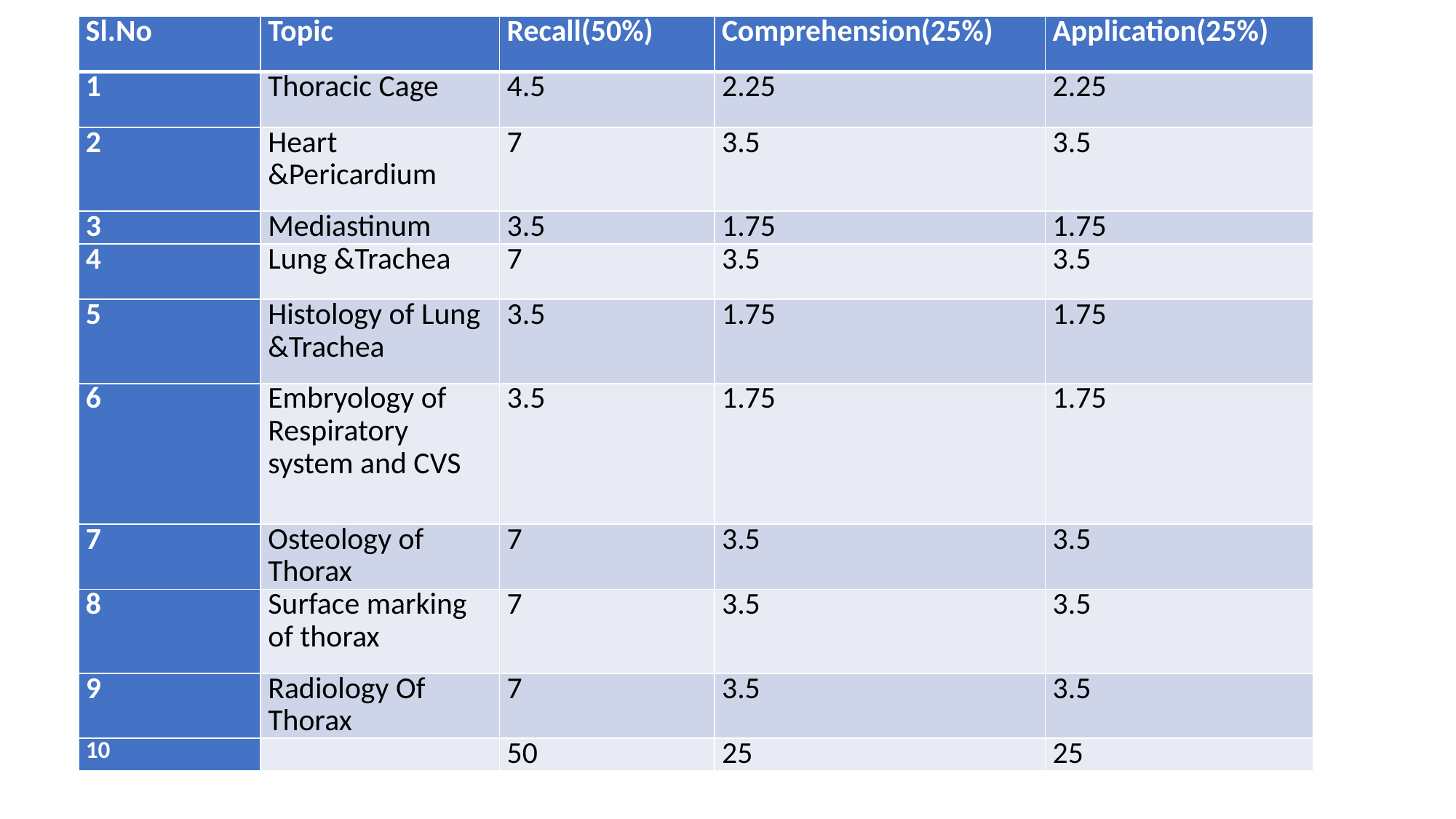

| Sl.No | Topic | Recall(50%) | Comprehension(25%) | Application(25%) |
| --- | --- | --- | --- | --- |
| 1 | Thoracic Cage | 4.5 | 2.25 | 2.25 |
| 2 | Heart &Pericardium | 7 | 3.5 | 3.5 |
| 3 | Mediastinum | 3.5 | 1.75 | 1.75 |
| 4 | Lung &Trachea | 7 | 3.5 | 3.5 |
| 5 | Histology of Lung &Trachea | 3.5 | 1.75 | 1.75 |
| 6 | Embryology of Respiratory system and CVS | 3.5 | 1.75 | 1.75 |
| 7 | Osteology of Thorax | 7 | 3.5 | 3.5 |
| 8 | Surface marking of thorax | 7 | 3.5 | 3.5 |
| 9 | Radiology Of Thorax | 7 | 3.5 | 3.5 |
| 10 |  | 50 | 25 | 25 |